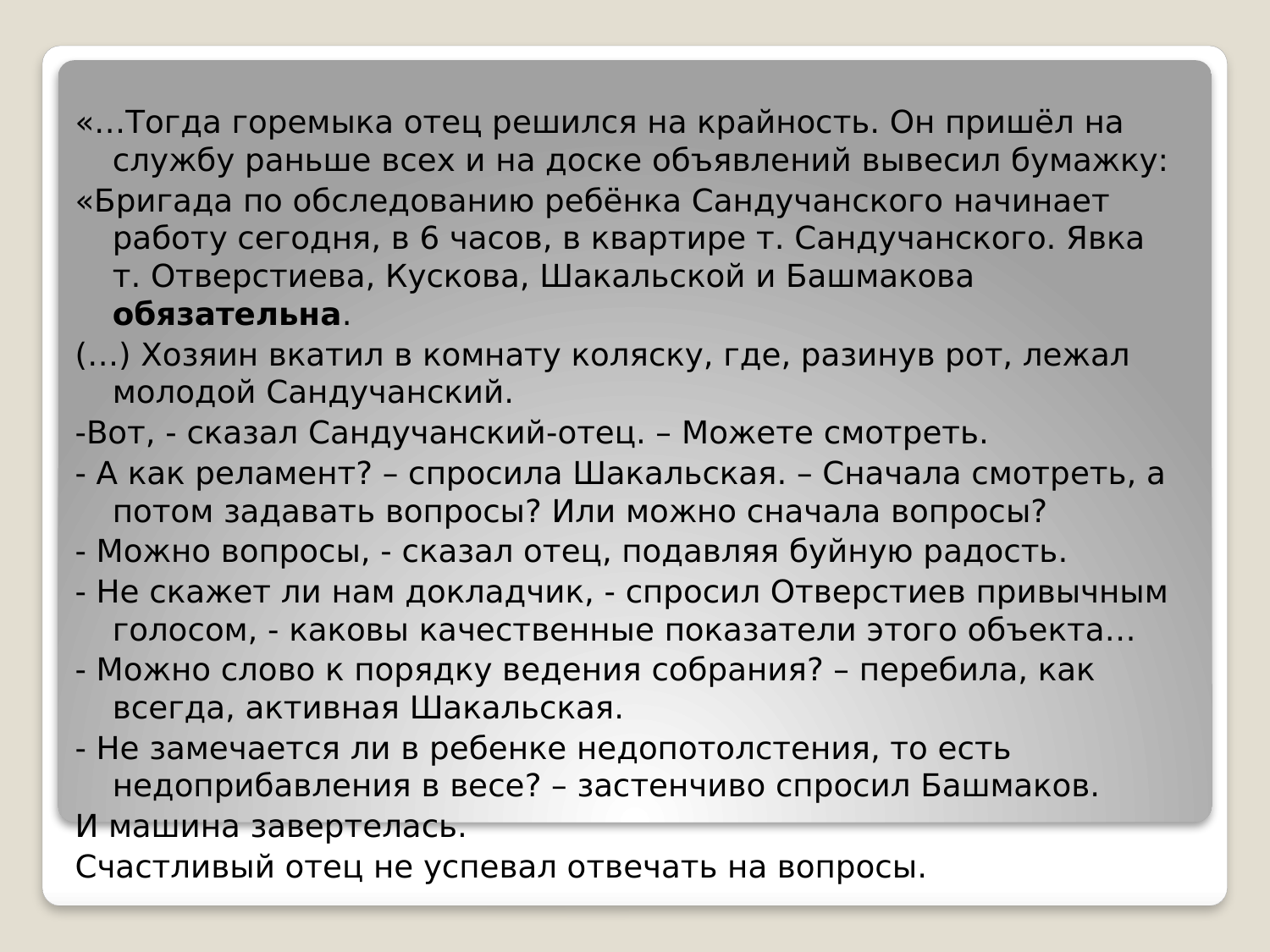

«…Тогда горемыка отец решился на крайность. Он пришёл на службу раньше всех и на доске объявлений вывесил бумажку:
«Бригада по обследованию ребёнка Сандучанского начинает работу сегодня, в 6 часов, в квартире т. Сандучанского. Явка т. Отверстиева, Кускова, Шакальской и Башмакова обязательна.
(…) Хозяин вкатил в комнату коляску, где, разинув рот, лежал молодой Сандучанский.
-Вот, - сказал Сандучанский-отец. – Можете смотреть.
- А как реламент? – спросила Шакальская. – Сначала смотреть, а потом задавать вопросы? Или можно сначала вопросы?
- Можно вопросы, - сказал отец, подавляя буйную радость.
- Не скажет ли нам докладчик, - спросил Отверстиев привычным голосом, - каковы качественные показатели этого объекта…
- Можно слово к порядку ведения собрания? – перебила, как всегда, активная Шакальская.
- Не замечается ли в ребенке недопотолстения, то есть недоприбавления в весе? – застенчиво спросил Башмаков.
И машина завертелась.
Счастливый отец не успевал отвечать на вопросы.